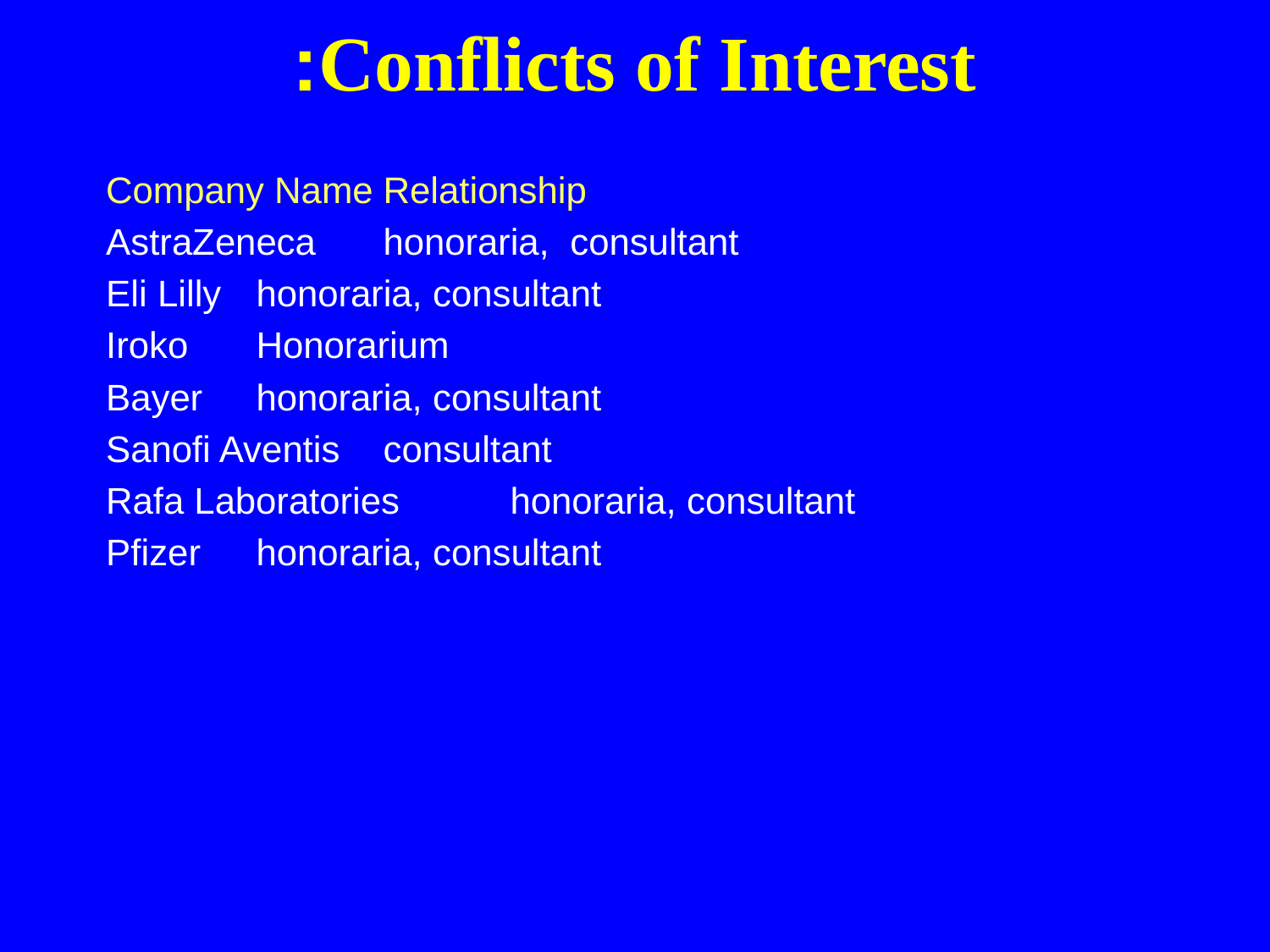

Conflicts of Interest:
Company Name	Relationship
AstraZeneca	honoraria,  consultant
Eli Lilly 	honoraria, consultant
Iroko	Honorarium
Bayer	honoraria, consultant
Sanofi Aventis	consultant
Rafa Laboratories	honoraria, consultant
Pfizer	honoraria, consultant